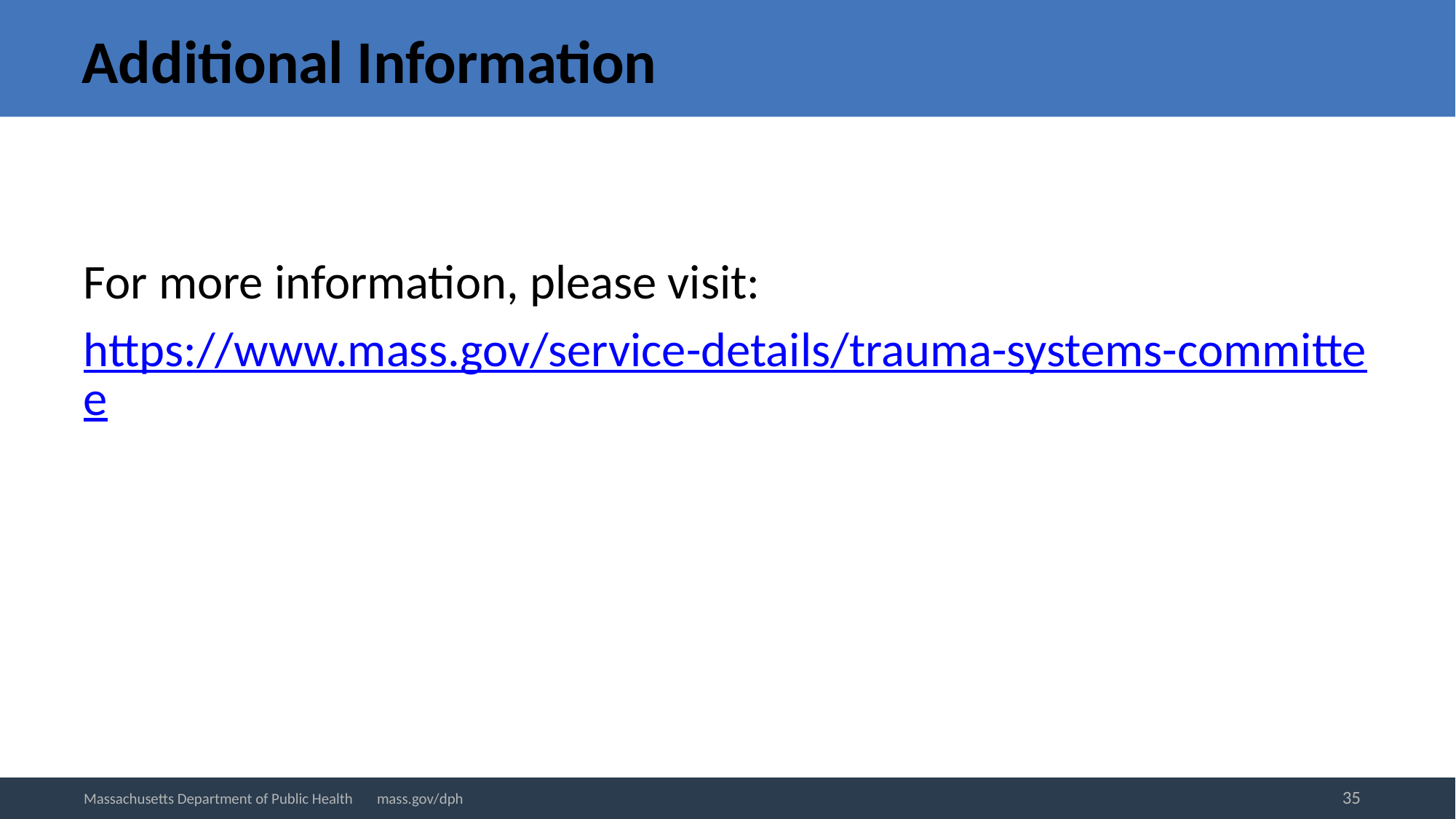

# Additional Information

For more information, please visit:
https://www.mass.gov/service-details/trauma-systems-committee

35
Massachusetts Department of Public Health       mass.gov/dph